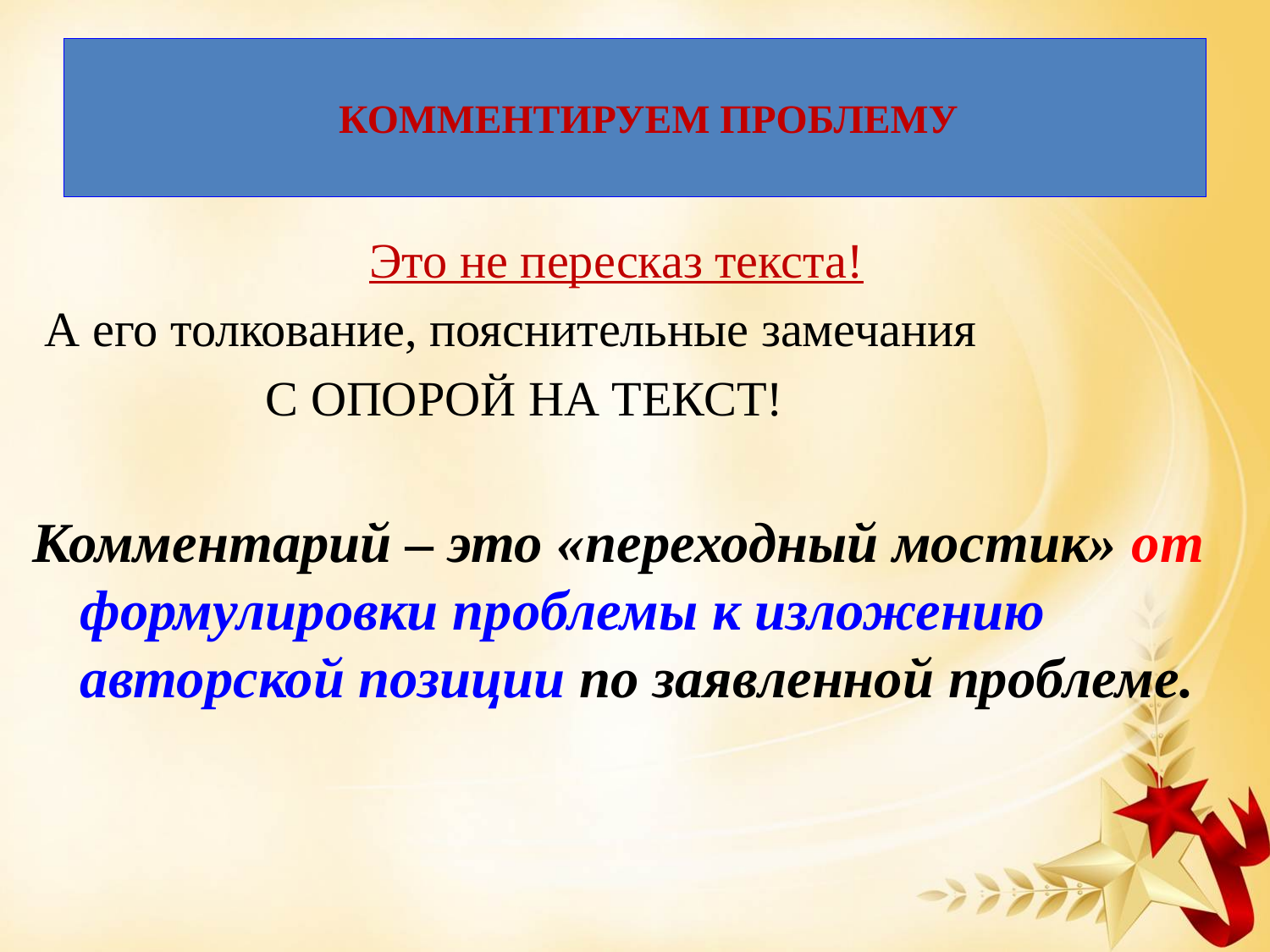

# КОММЕНТИРУЕМ ПРОБЛЕМУ
Это не пересказ текста!
 А его толкование, пояснительные замечания
                   С ОПОРОЙ НА ТЕКСТ!

Комментарий – это «переходный мостик» от формулировки проблемы к изложению авторской позиции по заявленной проблеме.